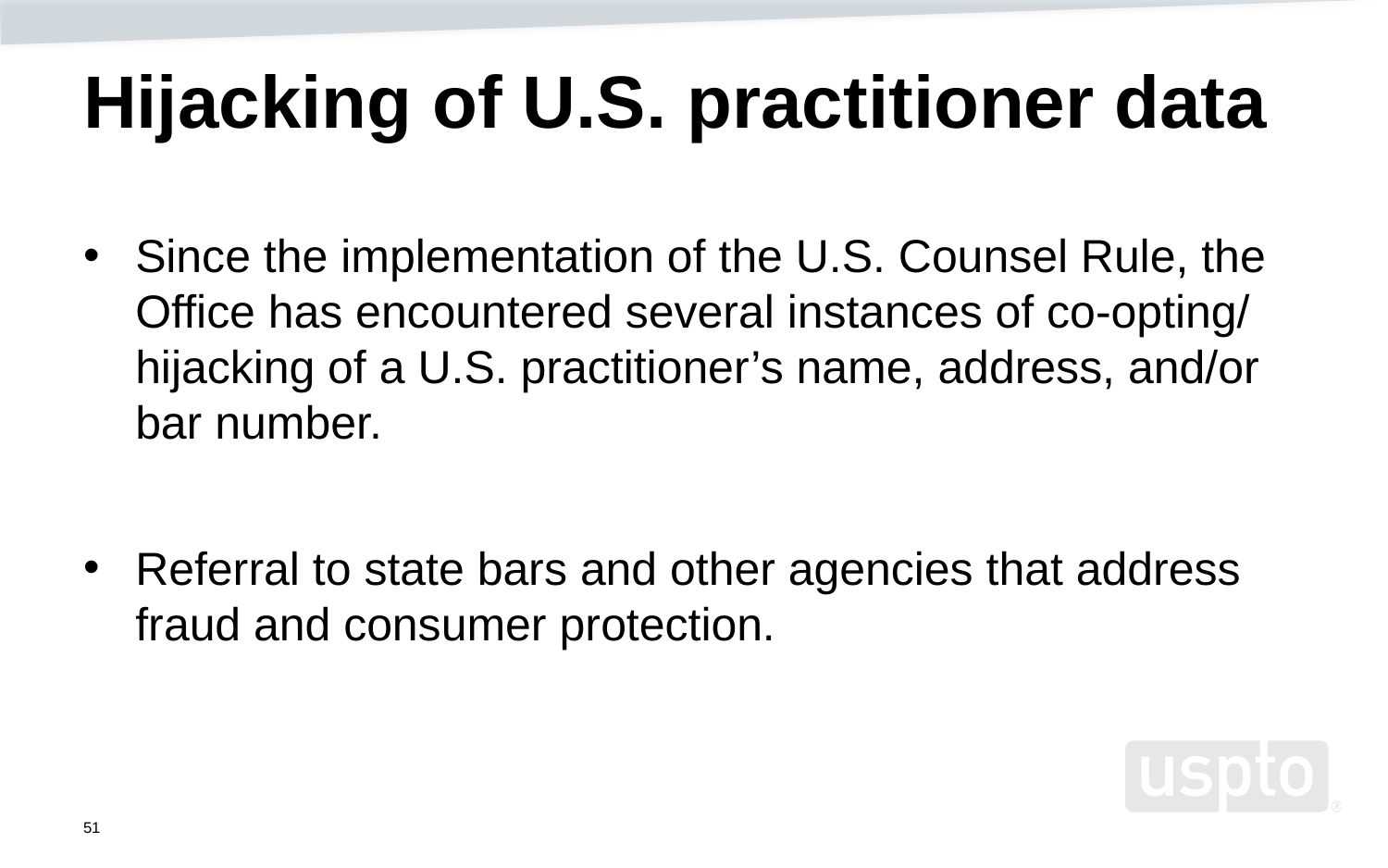

# Hijacking of U.S. practitioner data
Since the implementation of the U.S. Counsel Rule, the Office has encountered several instances of co-opting/ hijacking of a U.S. practitioner’s name, address, and/or bar number.

Referral to state bars and other agencies that address fraud and consumer protection.
51